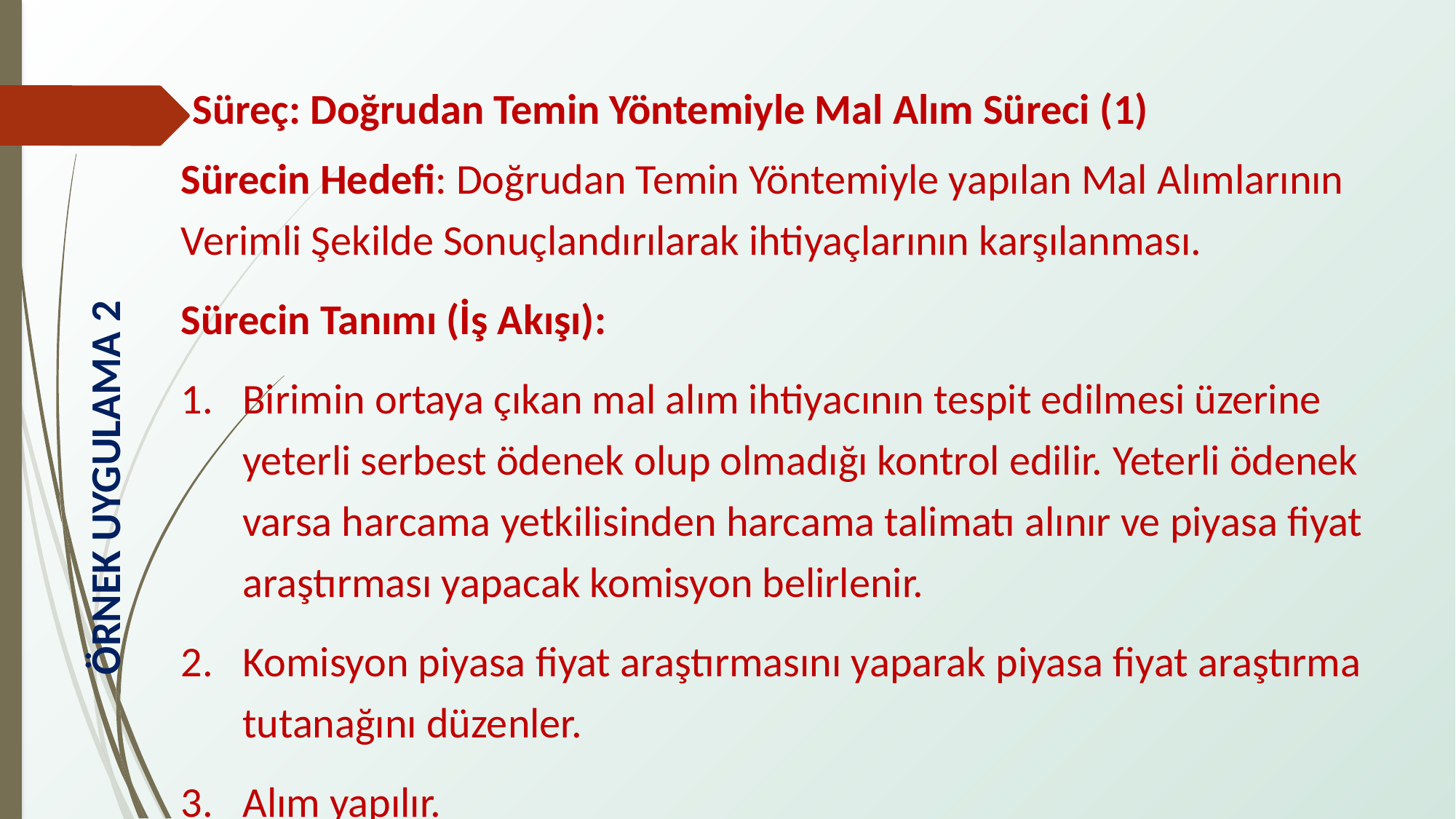

Süreç: Doğrudan Temin Yöntemiyle Mal Alım Süreci (1)
Sürecin Hedefi: Doğrudan Temin Yöntemiyle yapılan Mal Alımlarının Verimli Şekilde Sonuçlandırılarak ihtiyaçlarının karşılanması.
Sürecin Tanımı (İş Akışı):
Birimin ortaya çıkan mal alım ihtiyacının tespit edilmesi üzerine yeterli serbest ödenek olup olmadığı kontrol edilir. Yeterli ödenek varsa harcama yetkilisinden harcama talimatı alınır ve piyasa fiyat araştırması yapacak komisyon belirlenir.
Komisyon piyasa fiyat araştırmasını yaparak piyasa fiyat araştırma tutanağını düzenler.
Alım yapılır.

ÖRNEK UYGULAMA 2